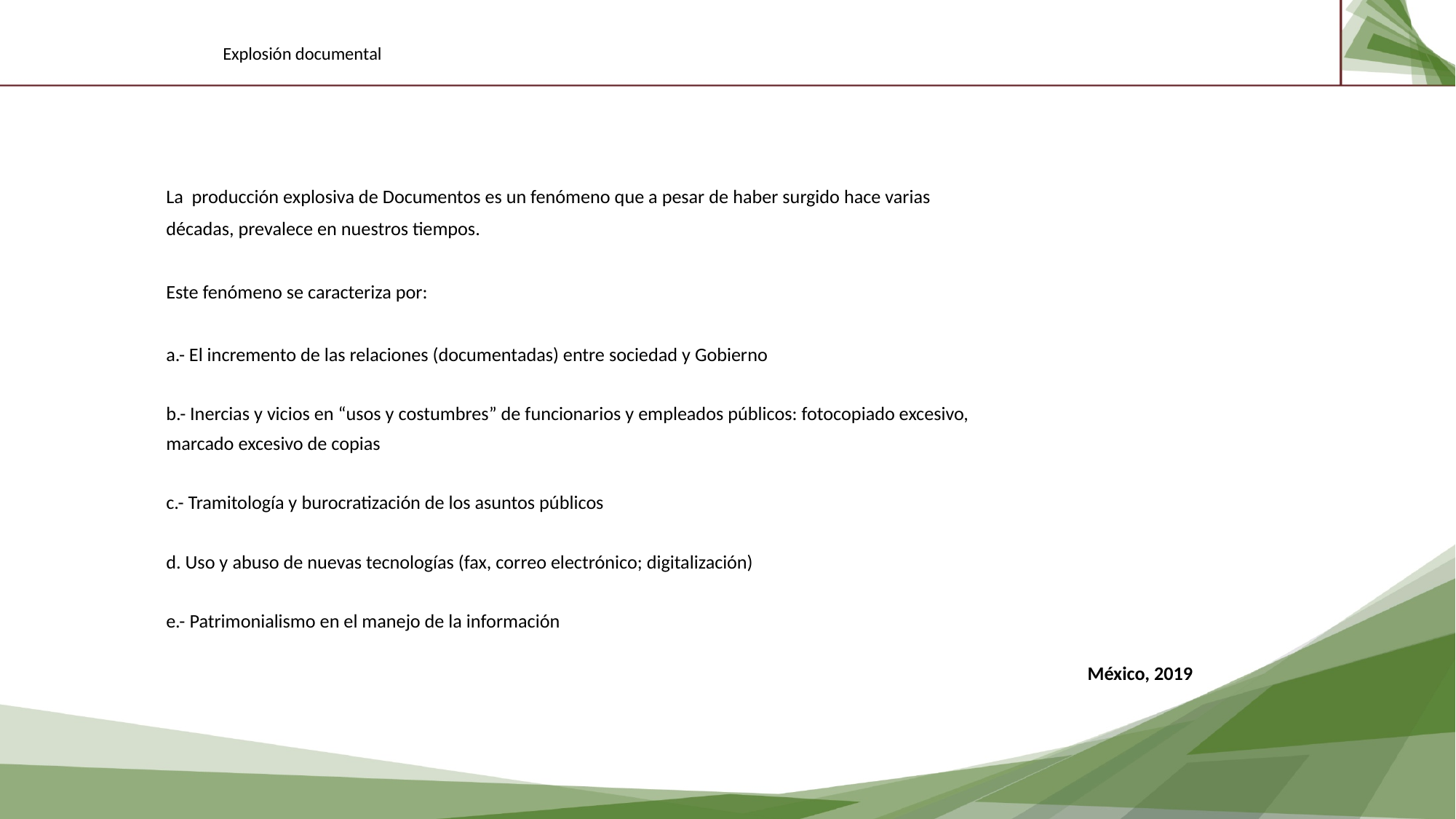

Explosión documental

La  producción explosiva de Documentos es un fenómeno que a pesar de haber surgido hace varias
décadas, prevalece en nuestros tiempos.

Este fenómeno se caracteriza por:

a.- El incremento de las relaciones (documentadas) entre sociedad y Gobierno

b.- Inercias y vicios en “usos y costumbres” de funcionarios y empleados públicos: fotocopiado excesivo,
marcado excesivo de copias

c.- Tramitología y burocratización de los asuntos públicos

d. Uso y abuso de nuevas tecnologías (fax, correo electrónico; digitalización)

e.- Patrimonialismo en el manejo de la información

México, 2019